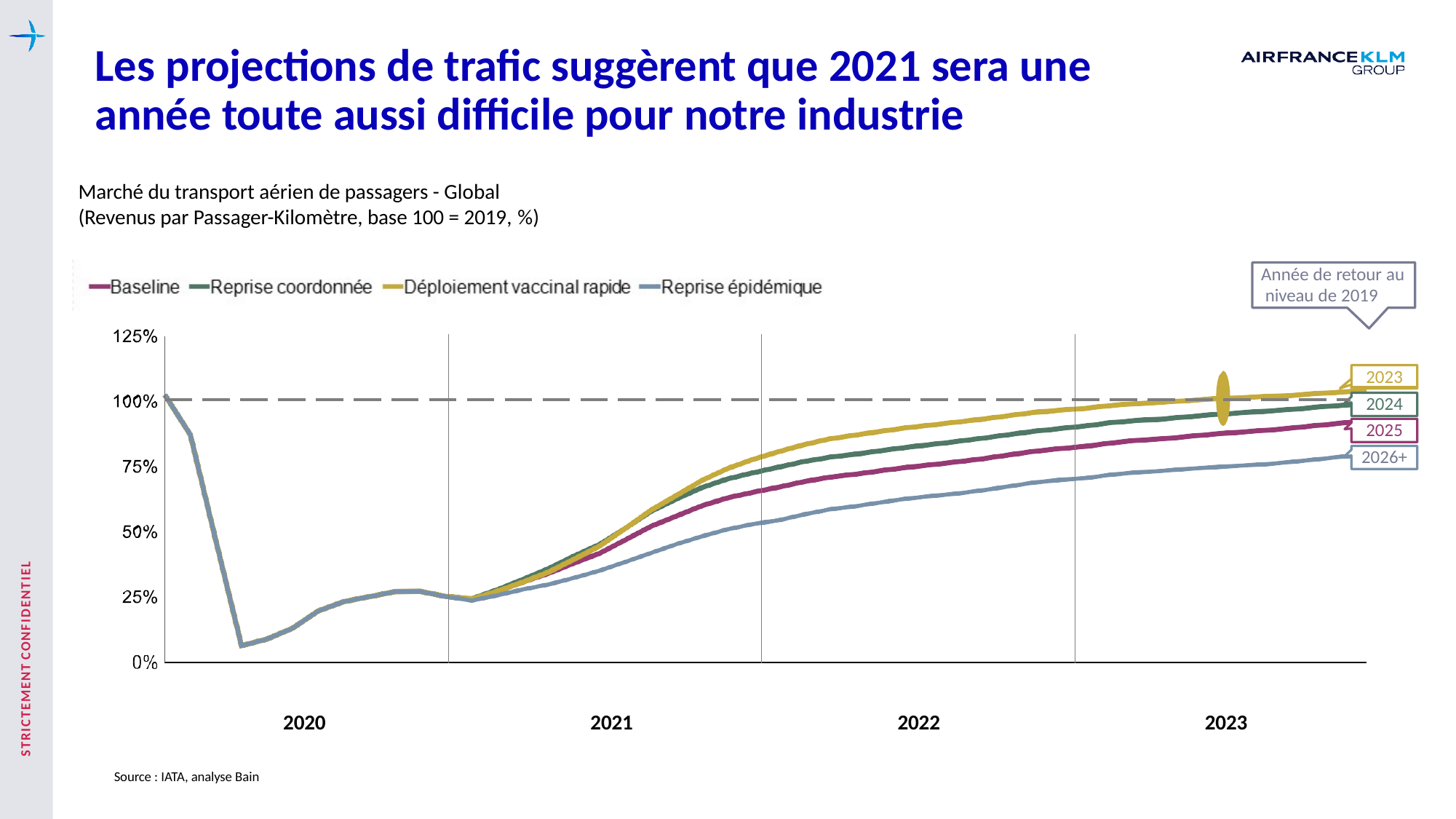

# Les projections de trafic suggèrent que 2021 sera une  année toute aussi difficile pour notre industrie
Marché du transport aérien de passagers - Global  (Revenus par Passager-Kilomètre, base 100 = 2019, %)

Année de retour au  niveau de 2019

2023

2024
2025
2026+

2020
2021
2022
2023
STRICTEMENT CONFIDENTIEL

Source : IATA, analyse Bain